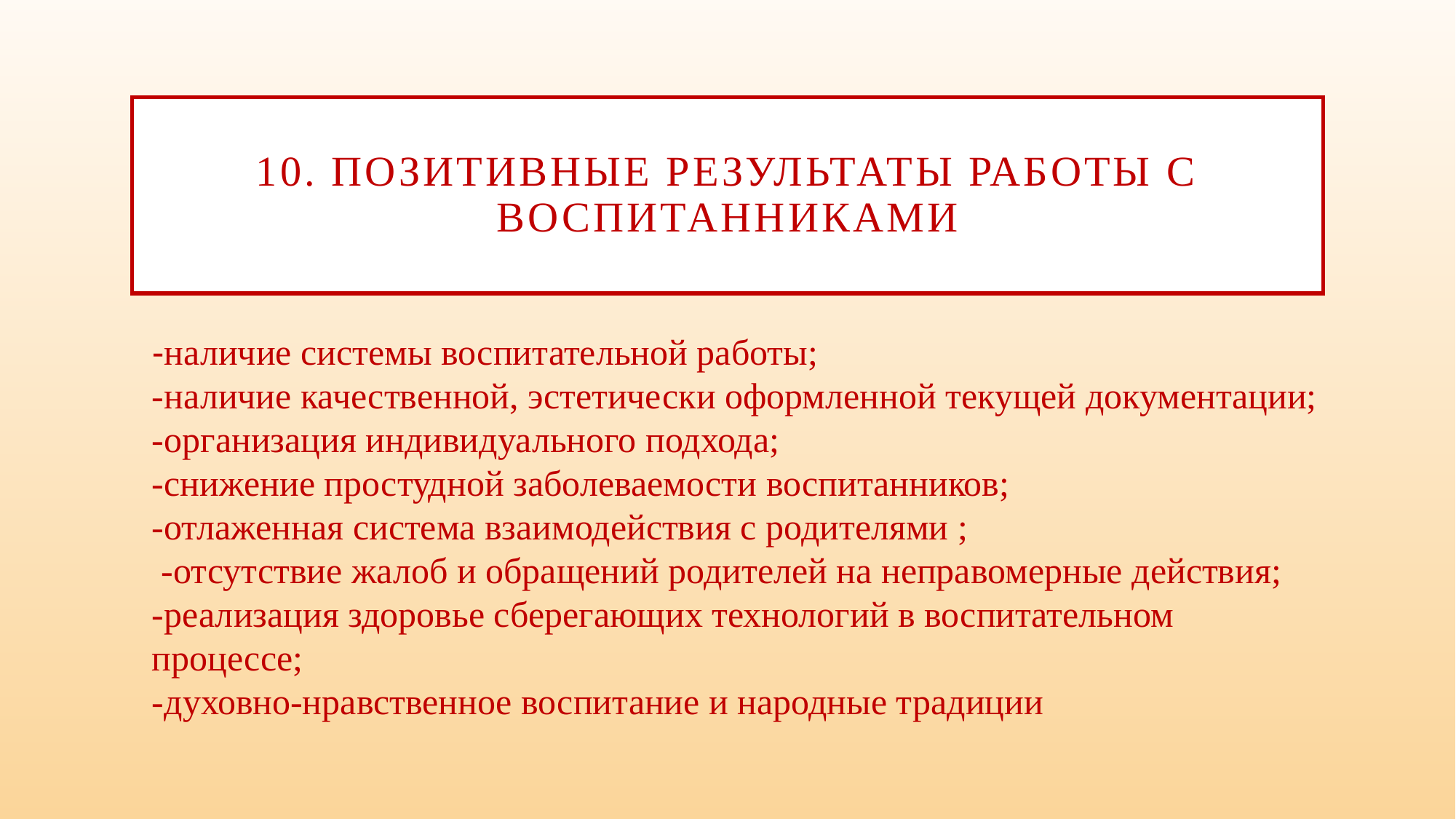

# 10. Позитивные результаты работы с воспитанниками
-наличие системы воспитательной работы;
-наличие качественной, эстетически оформленной текущей документации;
-организация индивидуального подхода;
-снижение простудной заболеваемости воспитанников;
-отлаженная система взаимодействия с родителями ;
 -отсутствие жалоб и обращений родителей на неправомерные действия;
-реализация здоровье сберегающих технологий в воспитательном процессе;
-духовно-нравственное воспитание и народные традиции